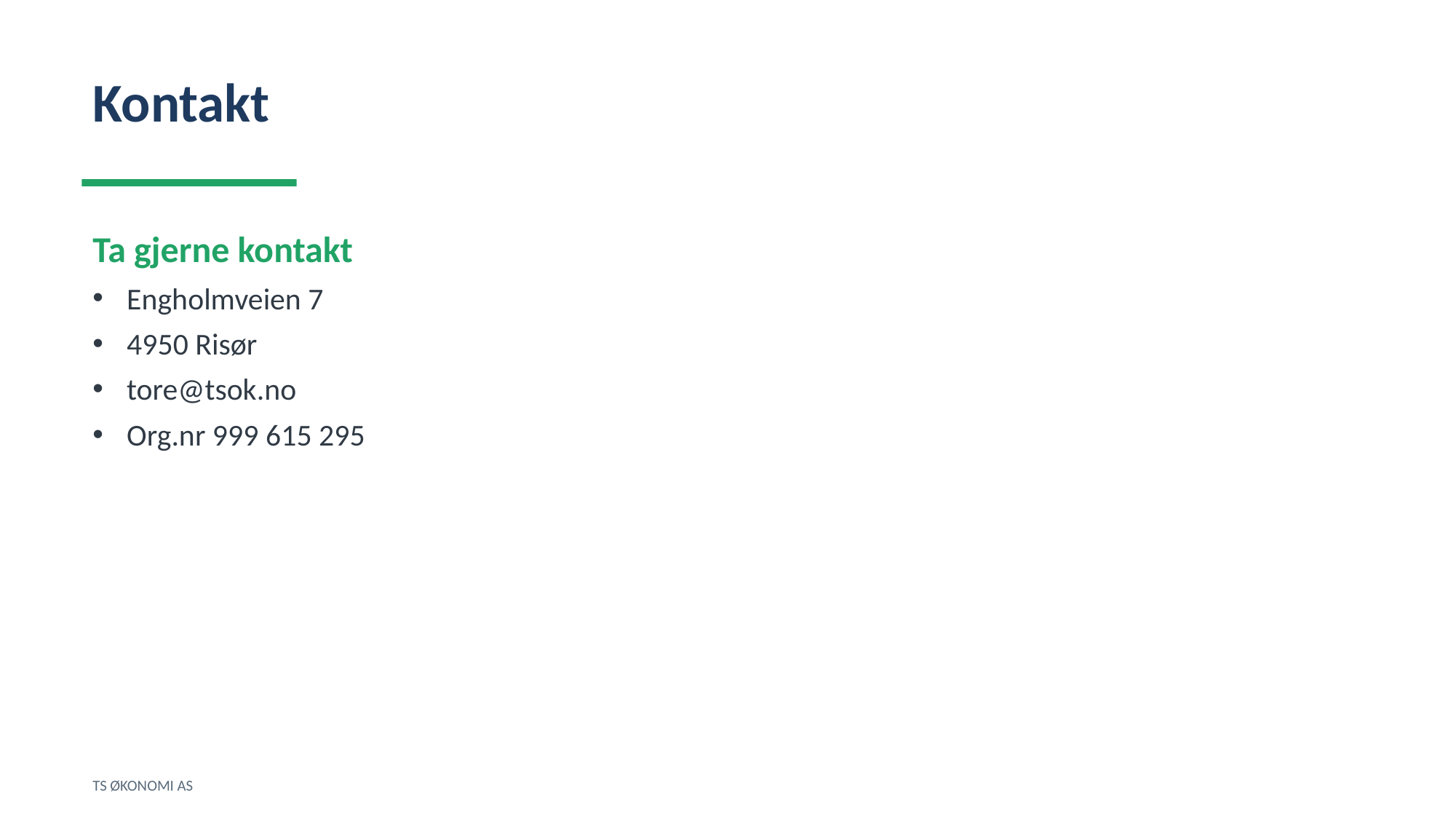

Kontakt

Ta gjerne kontakt
Engholmveien 7
4950 Risør
tore@tsok.no
Org.nr 999 615 295
TS ØKONOMI AS